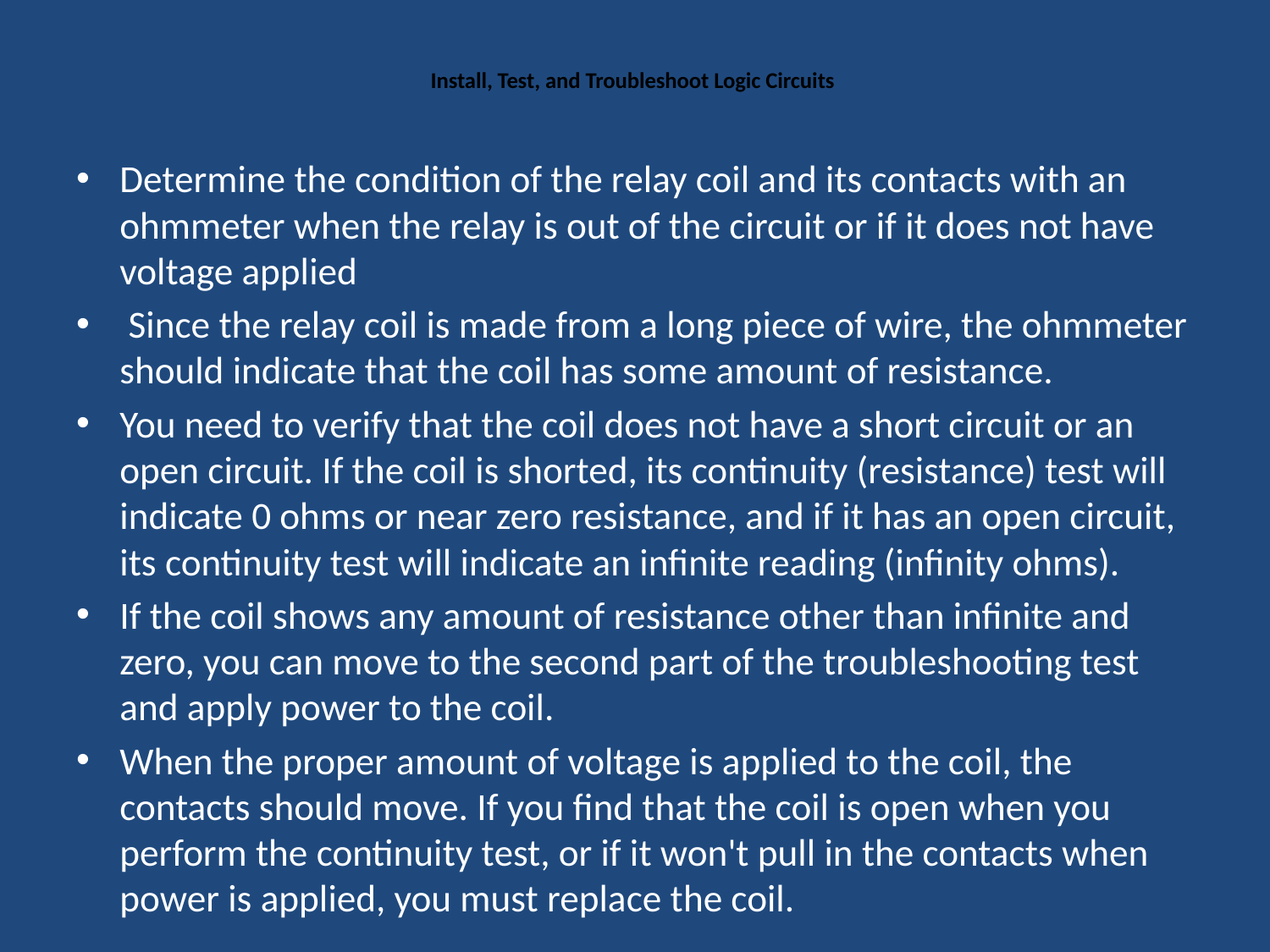

# Install, Test, and Troubleshoot Logic Circuits
Determine the condition of the relay coil and its contacts with an ohmmeter when the relay is out of the circuit or if it does not have voltage applied
 Since the relay coil is made from a long piece of wire, the ohmmeter should indicate that the coil has some amount of resistance.
You need to verify that the coil does not have a short circuit or an open circuit. If the coil is shorted, its continuity (resistance) test will indicate 0 ohms or near zero resistance, and if it has an open circuit, its continuity test will indicate an infinite reading (infinity ohms).
If the coil shows any amount of resistance other than infinite and zero, you can move to the second part of the troubleshooting test and apply power to the coil.
When the proper amount of voltage is applied to the coil, the contacts should move. If you find that the coil is open when you perform the continuity test, or if it won't pull in the contacts when power is applied, you must replace the coil.